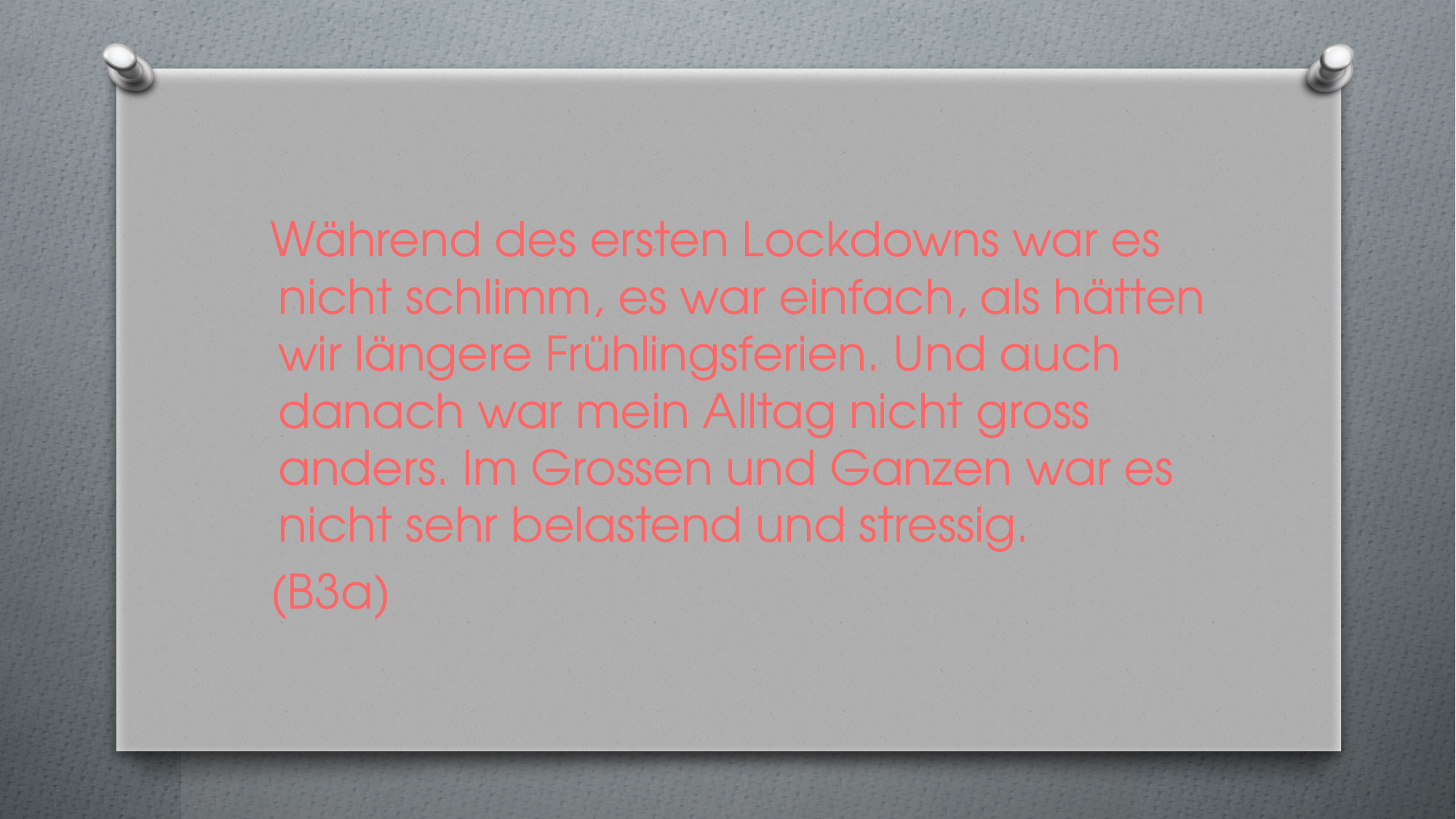

Während des ersten Lockdowns war es nicht schlimm, es war einfach, als hätten wir längere Frühlingsferien. Und auch danach war mein Alltag nicht gross anders. Im Grossen und Ganzen war es nicht sehr belastend und stressig.
  (B3a)